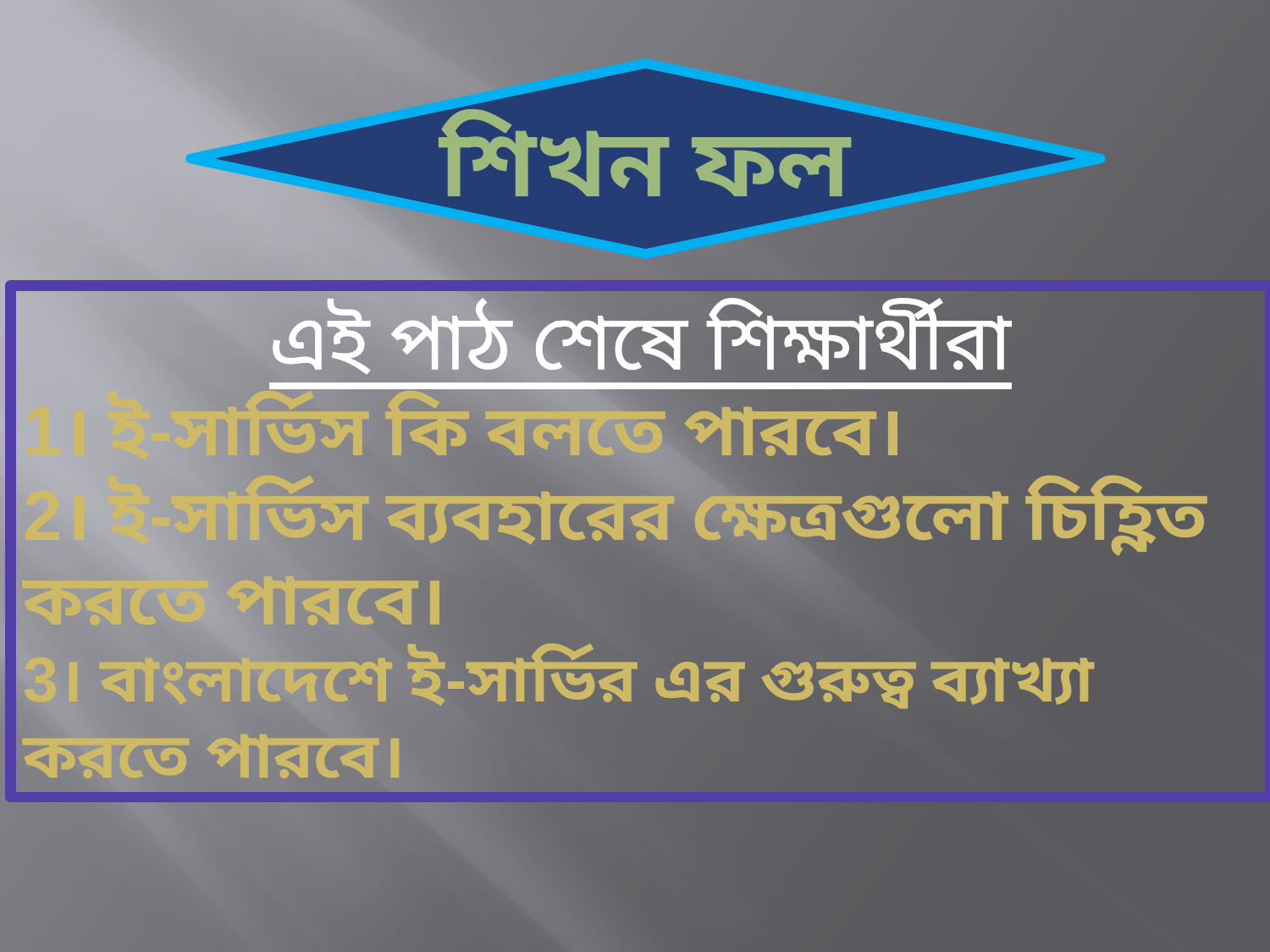

শিখন ফল
এই পাঠ শেষে শিক্ষার্থীরা
1। ই-সার্ভিস কি বলতে পারবে।
2। ই-সার্ভিস ব্যবহারের ক্ষেত্রগুলো চিহ্ণিত করতে পারবে।
3। বাংলাদেশে ই-সার্ভির এর গুরুত্ব ব্যাখ্যা করতে পারবে।